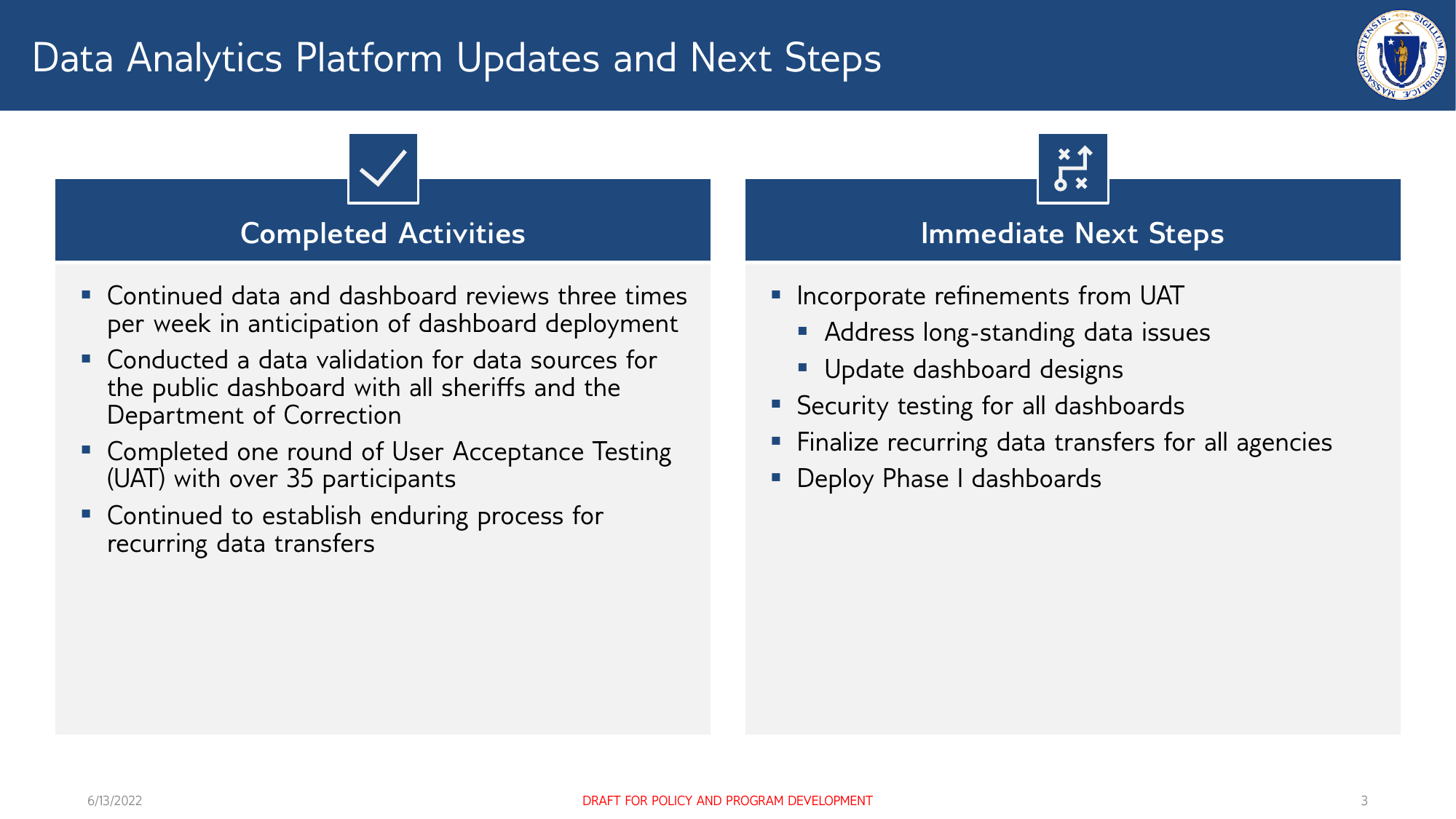

# Data Analytics Platform Updates and Next Steps

| Completed Activities |
| --- |
| Continued data and dashboard reviews three times per week in anticipation of dashboard deployment Conducted a data validation for data sources for the public dashboard with all sheriffs and the Department of Correction Completed one round of User Acceptance Testing (UAT) with over 35 participants Continued to establish enduring process for recurring data transfers |
| Immediate Next Steps |
| --- |
| Incorporate refinements from UAT Address long-standing data issues Update dashboard designs Security testing for all dashboards Finalize recurring data transfers for all agencies Deploy Phase I dashboards |
6/13/2022
DRAFT FOR POLICY AND PROGRAM DEVELOPMENT
3